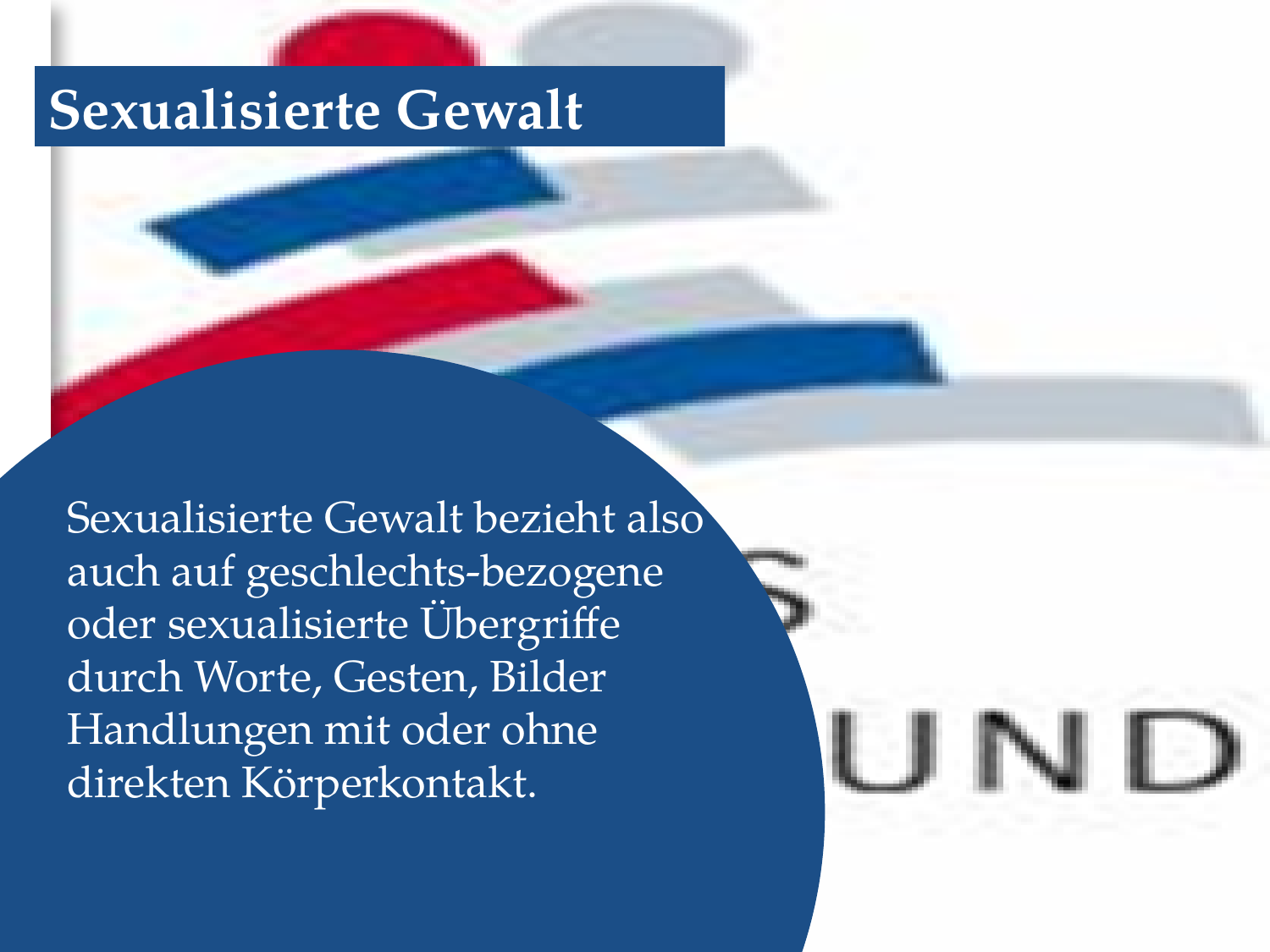

Sexualisierte Gewalt

Sexualisierte Gewalt bezieht also auch auf geschlechts-bezogene oder sexualisierte Übergriffe durch Worte, Gesten, Bilder Handlungen mit oder ohne direkten Körperkontakt.